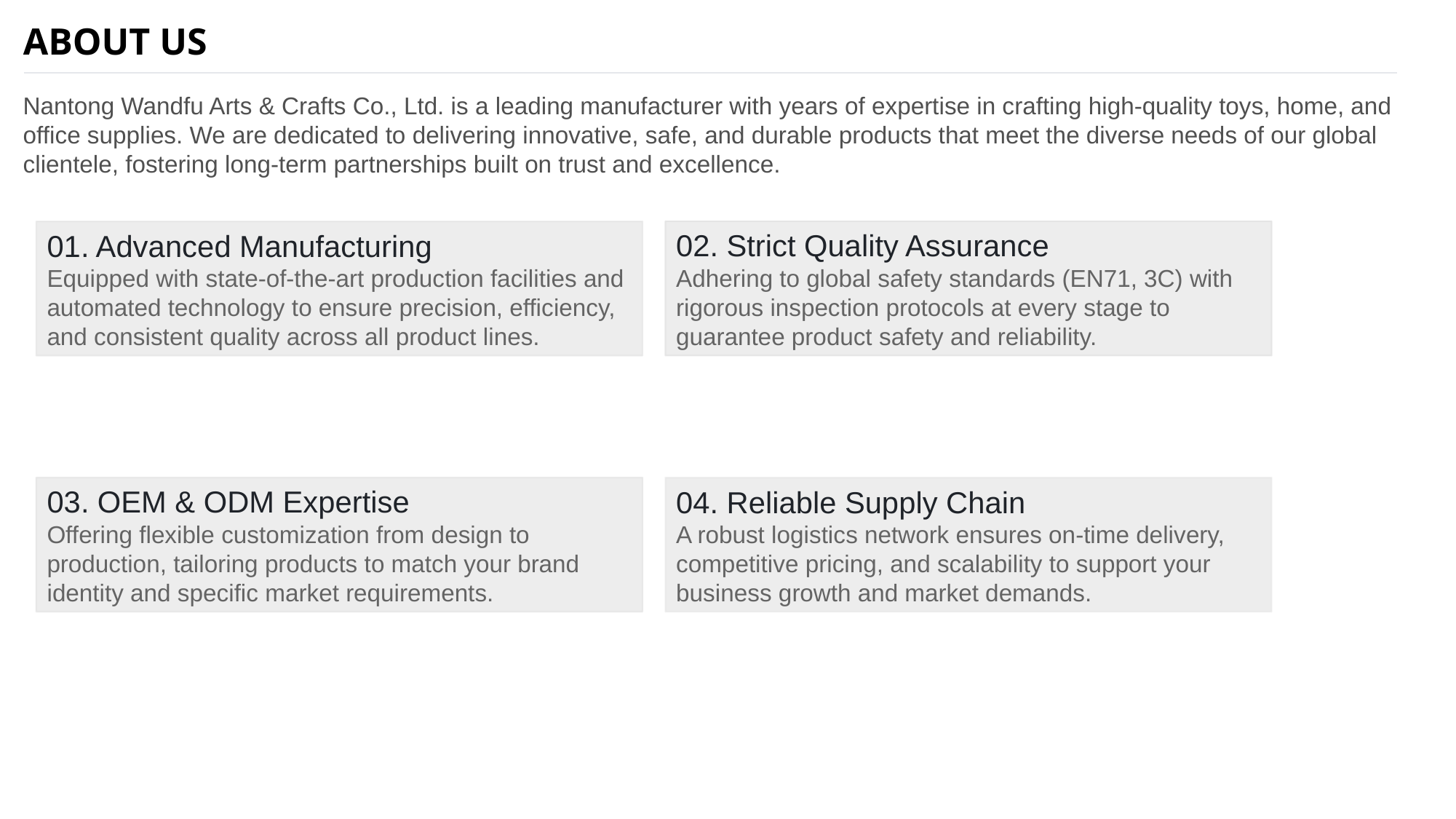

ABOUT US
Nantong Wandfu Arts & Crafts Co., Ltd. is a leading manufacturer with years of expertise in crafting high-quality toys, home, and office supplies. We are dedicated to delivering innovative, safe, and durable products that meet the diverse needs of our global clientele, fostering long-term partnerships built on trust and excellence.
02. Strict Quality Assurance
Adhering to global safety standards (EN71, 3C) with rigorous inspection protocols at every stage to guarantee product safety and reliability.
01. Advanced Manufacturing
Equipped with state-of-the-art production facilities and automated technology to ensure precision, efficiency, and consistent quality across all product lines.
03. OEM & ODM Expertise
Offering flexible customization from design to production, tailoring products to match your brand identity and specific market requirements.
04. Reliable Supply Chain
A robust logistics network ensures on-time delivery, competitive pricing, and scalability to support your business growth and market demands.